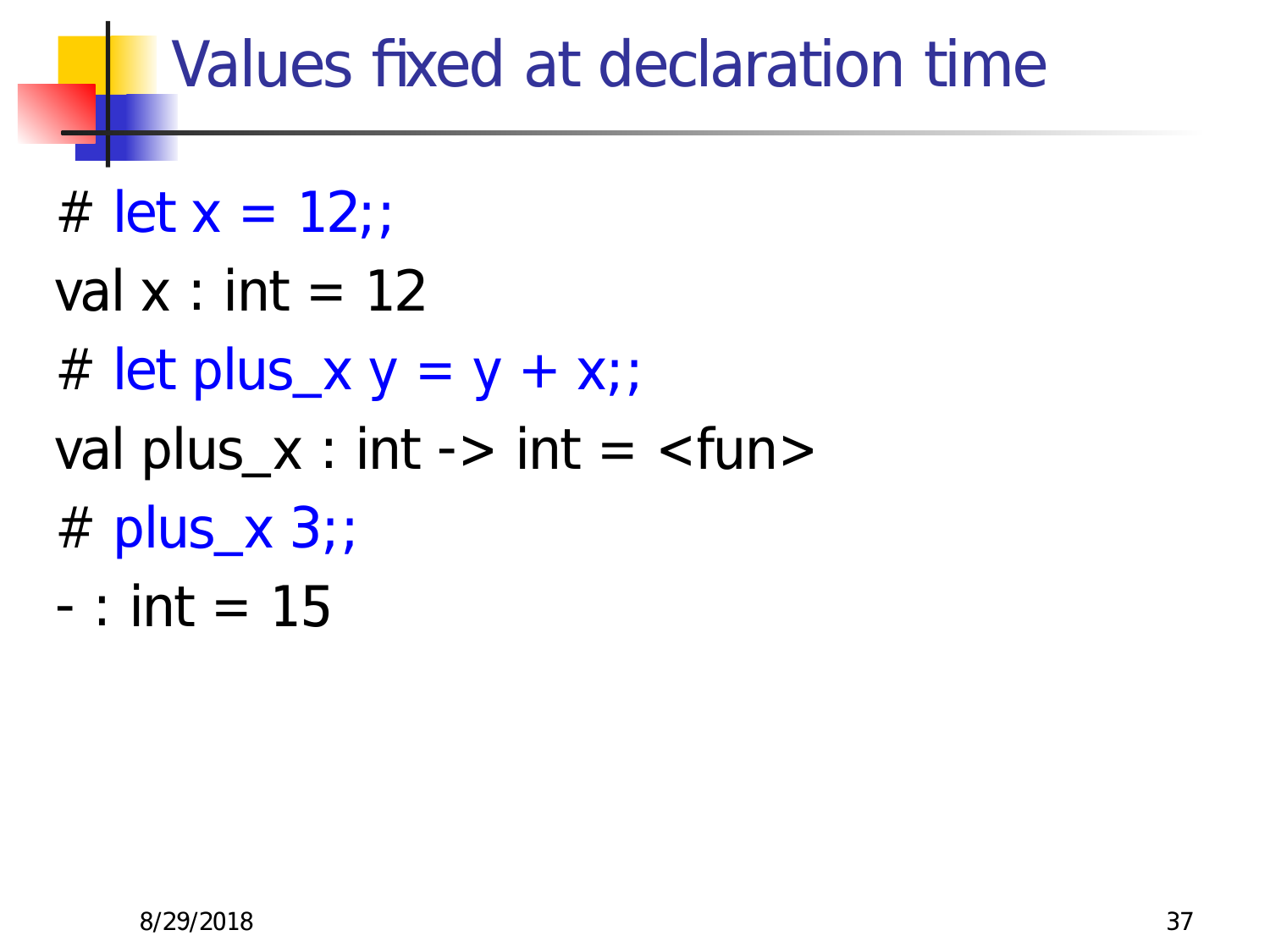

# Values fixed at declaration time
# let x = 12;;
val x : int = 12
# let plus_x y = y + x;;
val plus_x : int -> int = <fun>
# plus_x 3;;
- : int = 15
8/29/2018
37